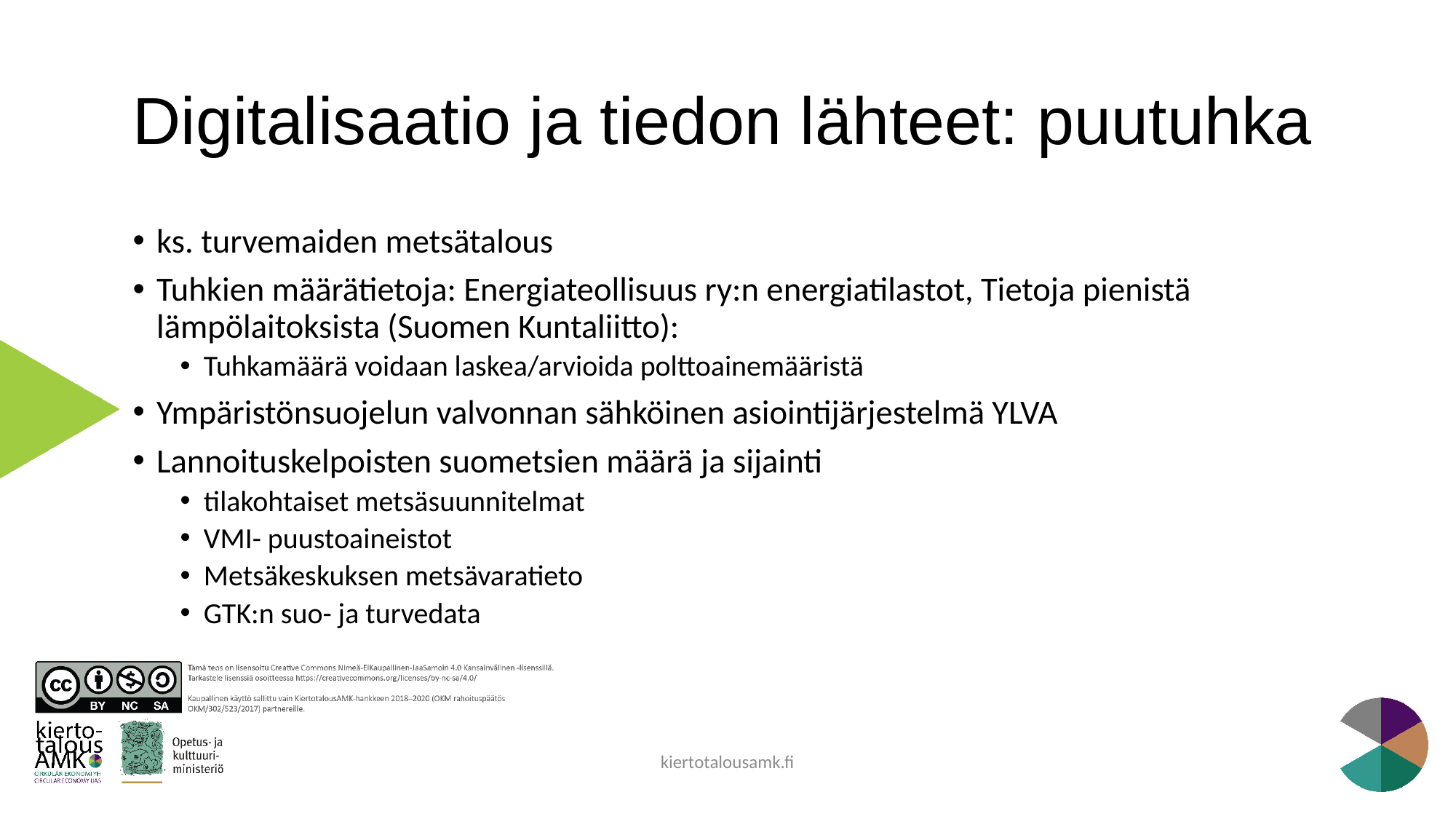

# Digitalisaatio ja tiedon lähteet: puutuhka
ks. turvemaiden metsätalous
Tuhkien määrätietoja: Energiateollisuus ry:n energiatilastot, Tietoja pienistä lämpölaitoksista (Suomen Kuntaliitto):
Tuhkamäärä voidaan laskea/arvioida polttoainemääristä
Ympäristönsuojelun valvonnan sähköinen asiointijärjestelmä YLVA
Lannoituskelpoisten suometsien määrä ja sijainti
tilakohtaiset metsäsuunnitelmat
VMI- puustoaineistot
Metsäkeskuksen metsävaratieto
GTK:n suo- ja turvedata

kiertotalousamk.fi